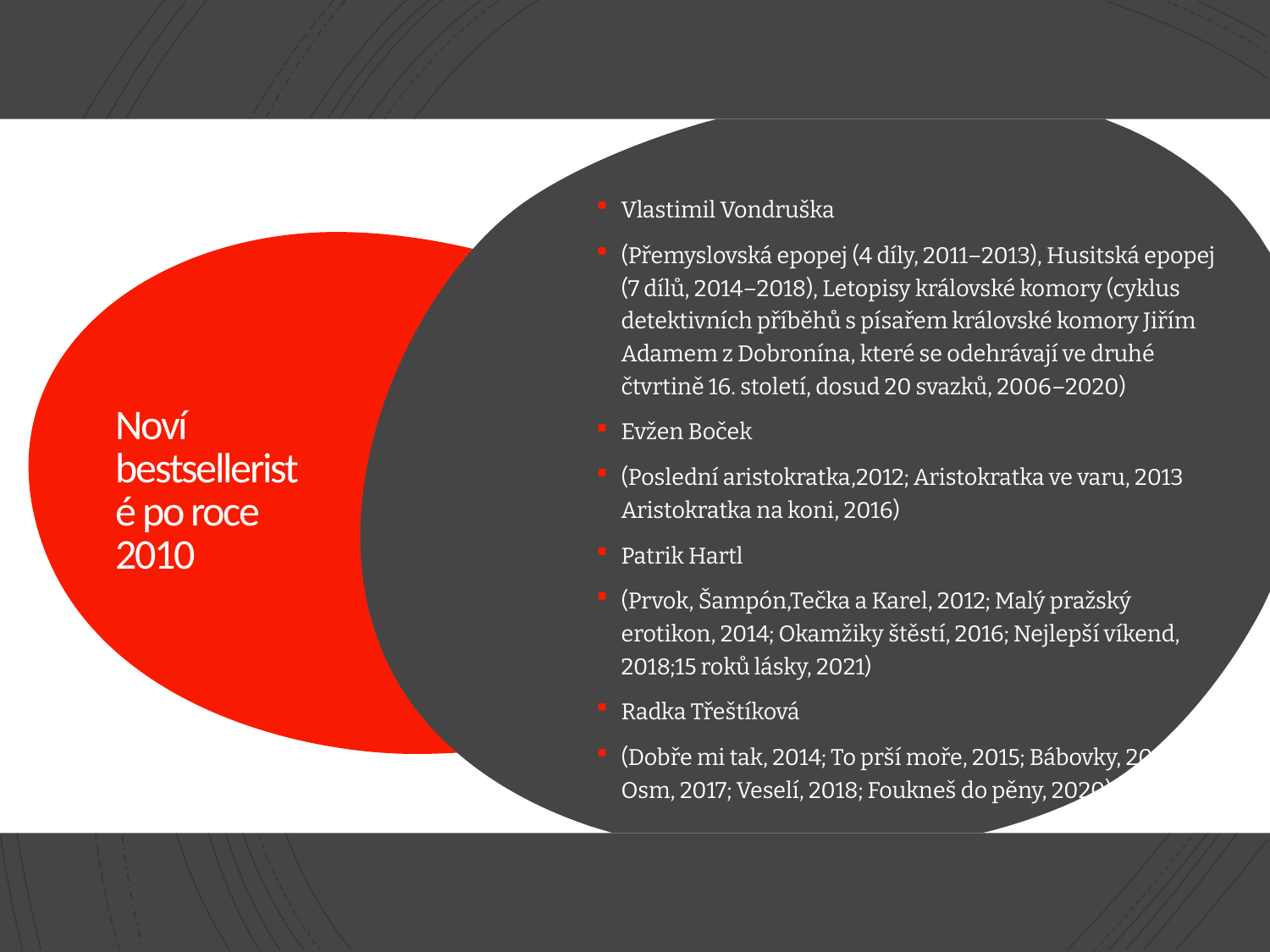

Vlastimil Vondruška
(Přemyslovská epopej (4 díly, 2011–2013), Husitská epopej (7 dílů, 2014–2018), Letopisy královské komory (cyklus detektivních příběhů s písařem královské komory Jiřím Adamem z Dobronína, které se odehrávají ve druhé čtvrtině 16. století, dosud 20 svazků, 2006–2020)
Evžen Boček
(Poslední aristokratka,2012; Aristokratka ve varu, 2013 Aristokratka na koni, 2016)
Patrik Hartl
(Prvok, Šampón,Tečka a Karel, 2012; Malý pražský erotikon, 2014; Okamžiky štěstí, 2016; Nejlepší víkend, 2018;15 roků lásky, 2021)
Radka Třeštíková
(Dobře mi tak, 2014; To prší moře, 2015; Bábovky, 2016; Osm, 2017; Veselí, 2018; Foukneš do pěny, 2020)

# Noví bestselleristé po roce 2010